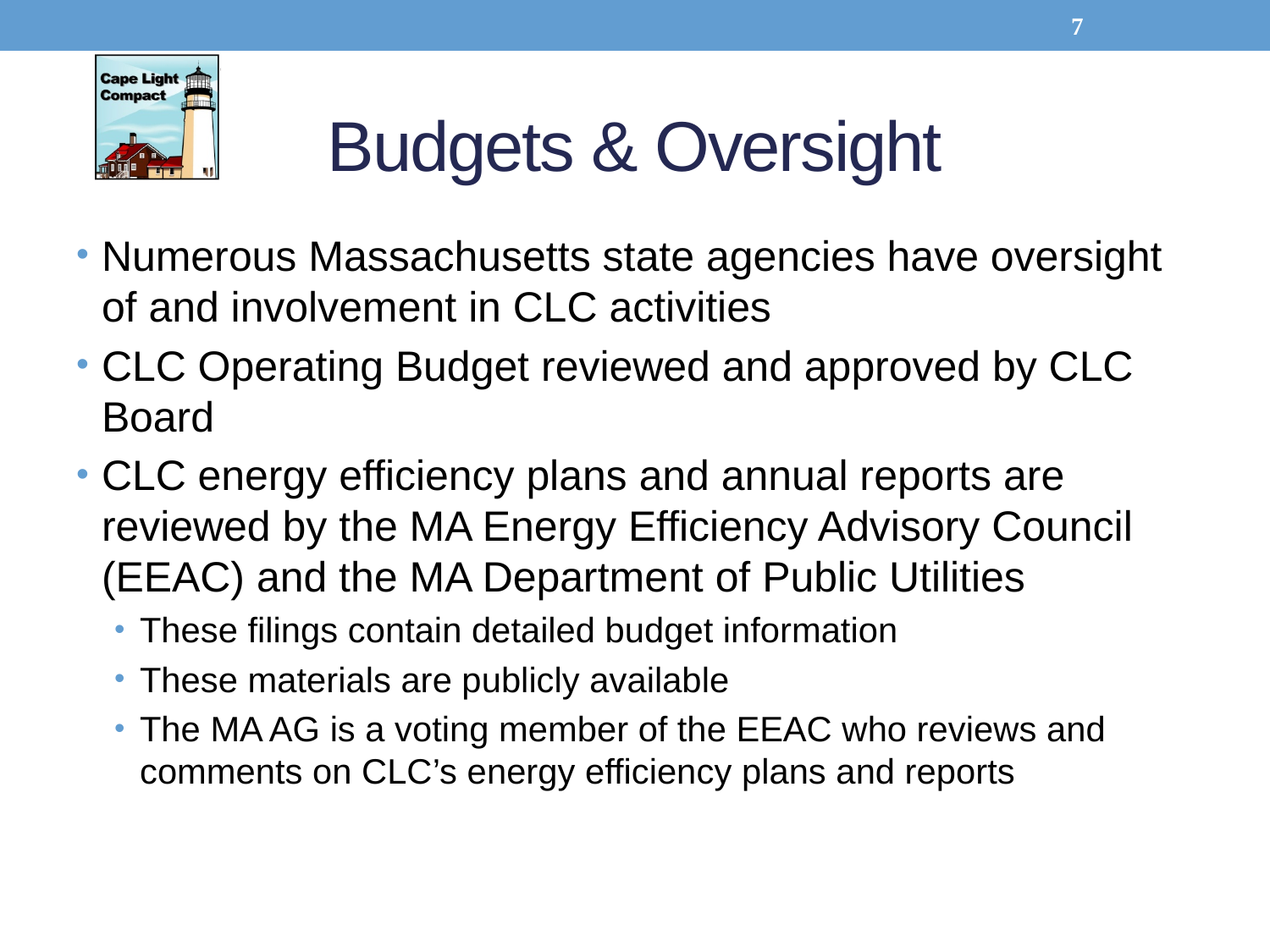

7
# Budgets & Oversight
Numerous Massachusetts state agencies have oversight of and involvement in CLC activities
CLC Operating Budget reviewed and approved by CLC Board
CLC energy efficiency plans and annual reports are reviewed by the MA Energy Efficiency Advisory Council (EEAC) and the MA Department of Public Utilities
These filings contain detailed budget information
These materials are publicly available
The MA AG is a voting member of the EEAC who reviews and comments on CLC’s energy efficiency plans and reports